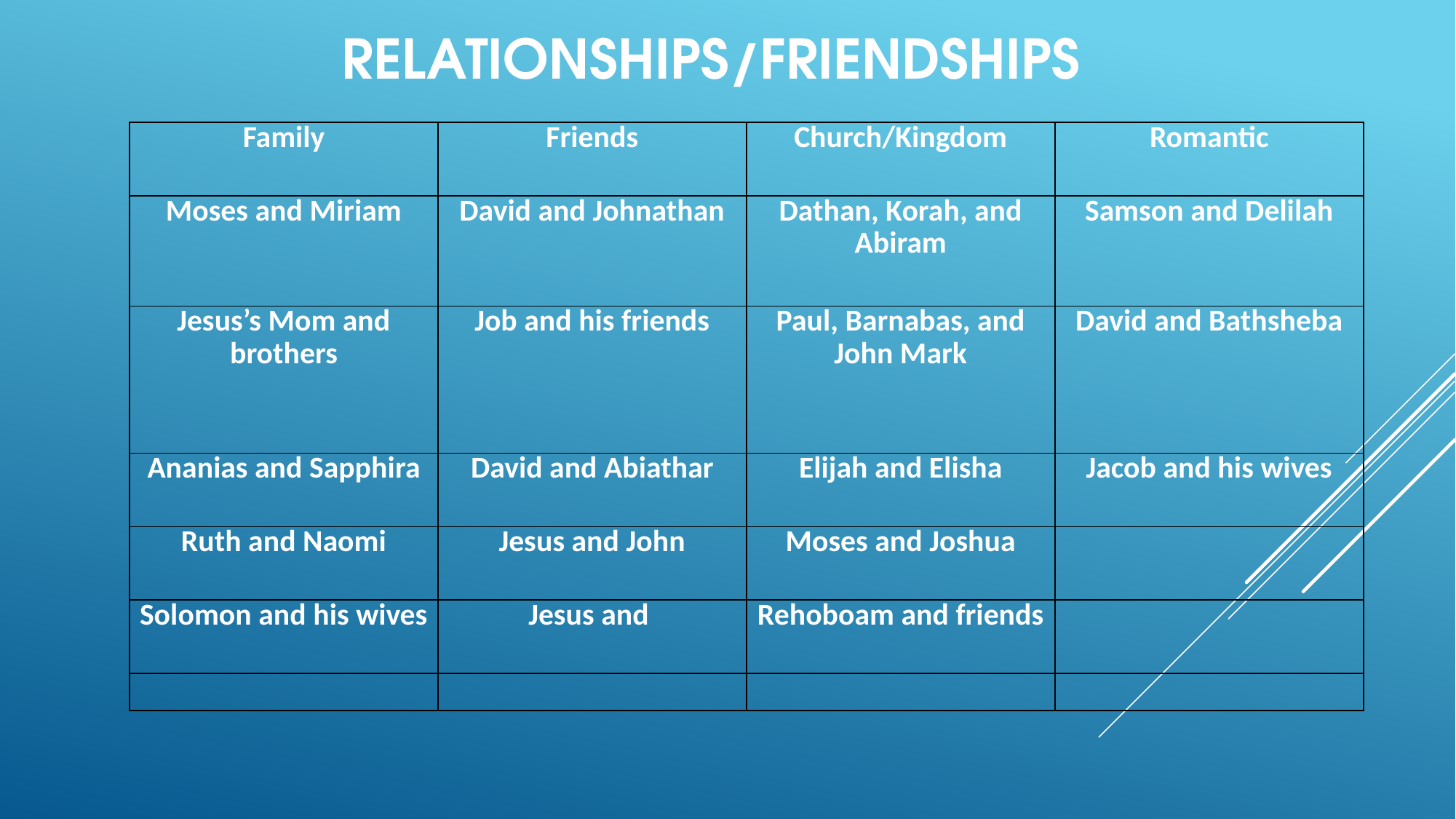

# Relationships/Friendships
| Family | Friends | Church/Kingdom | Romantic |
| --- | --- | --- | --- |
| Moses and Miriam | David and Johnathan | Dathan, Korah, and Abiram | Samson and Delilah |
| Jesus’s Mom and brothers | Job and his friends | Paul, Barnabas, and John Mark | David and Bathsheba |
| Ananias and Sapphira | David and Abiathar | Elijah and Elisha | Jacob and his wives |
| Ruth and Naomi | Jesus and John | Moses and Joshua |  |
| Solomon and his wives | Jesus and | Rehoboam and friends |  |
|  |  |  |  |